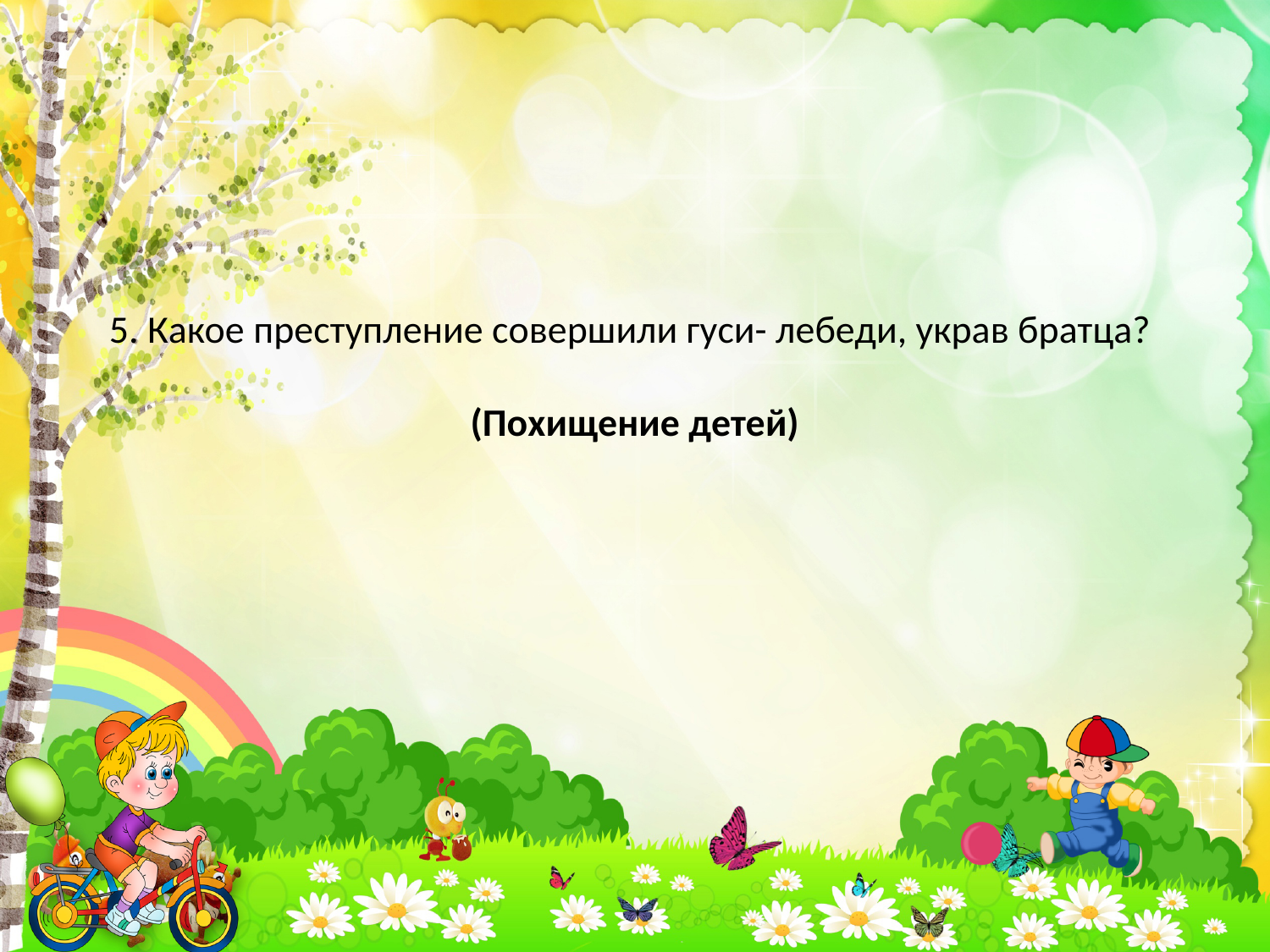

# 5. Какое преступление совершили гуси- лебеди, украв братца? (Похищение детей)